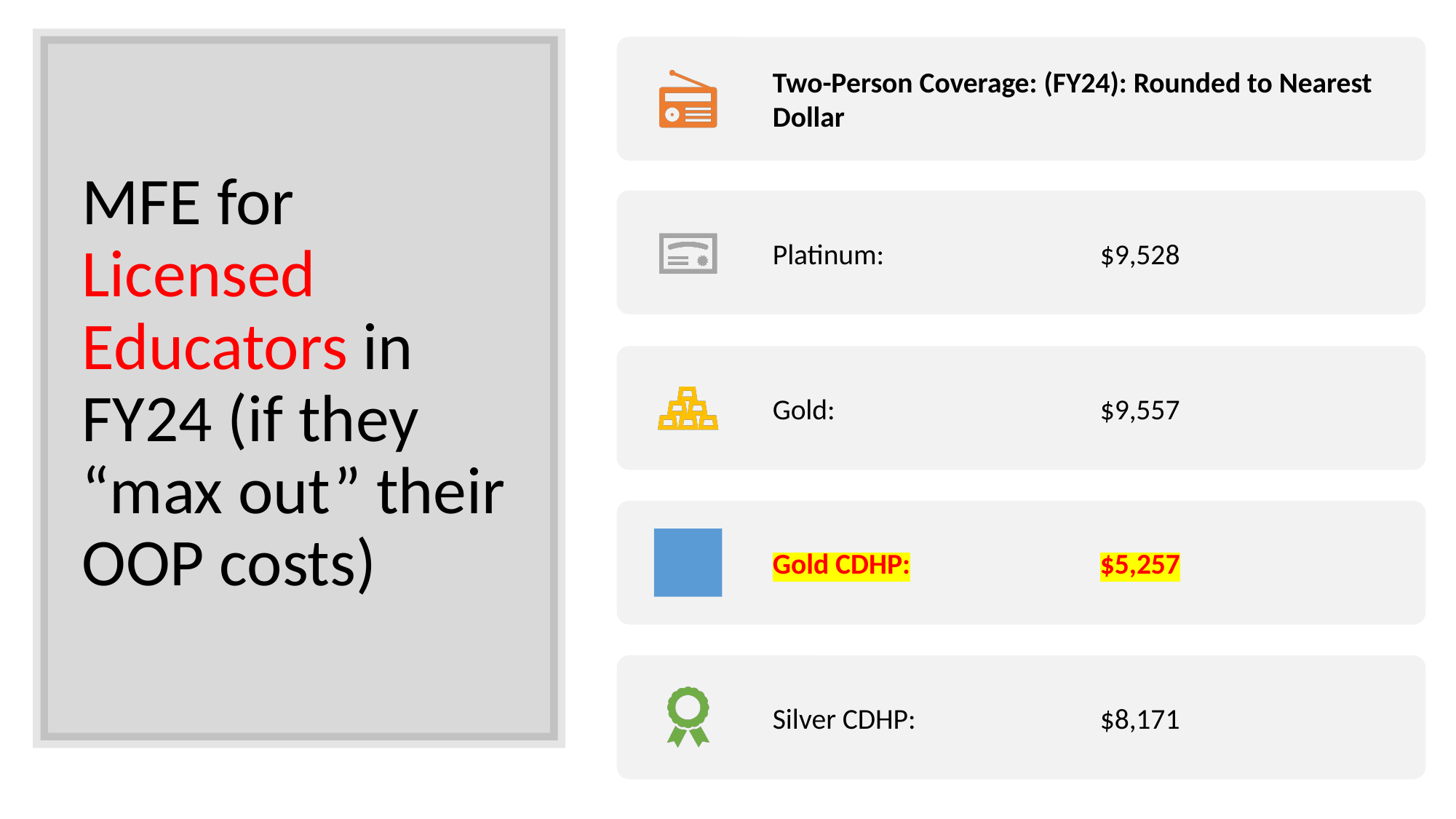

Two-Person Coverage: (FY24): Rounded to Nearest Dollar
Platinum:		$9,528
Gold:			$9,557
Gold CDHP:		$5,257
Silver CDHP:		$8,171
# MFE for Licensed Educators in FY24 (if they “max out” their OOP costs)